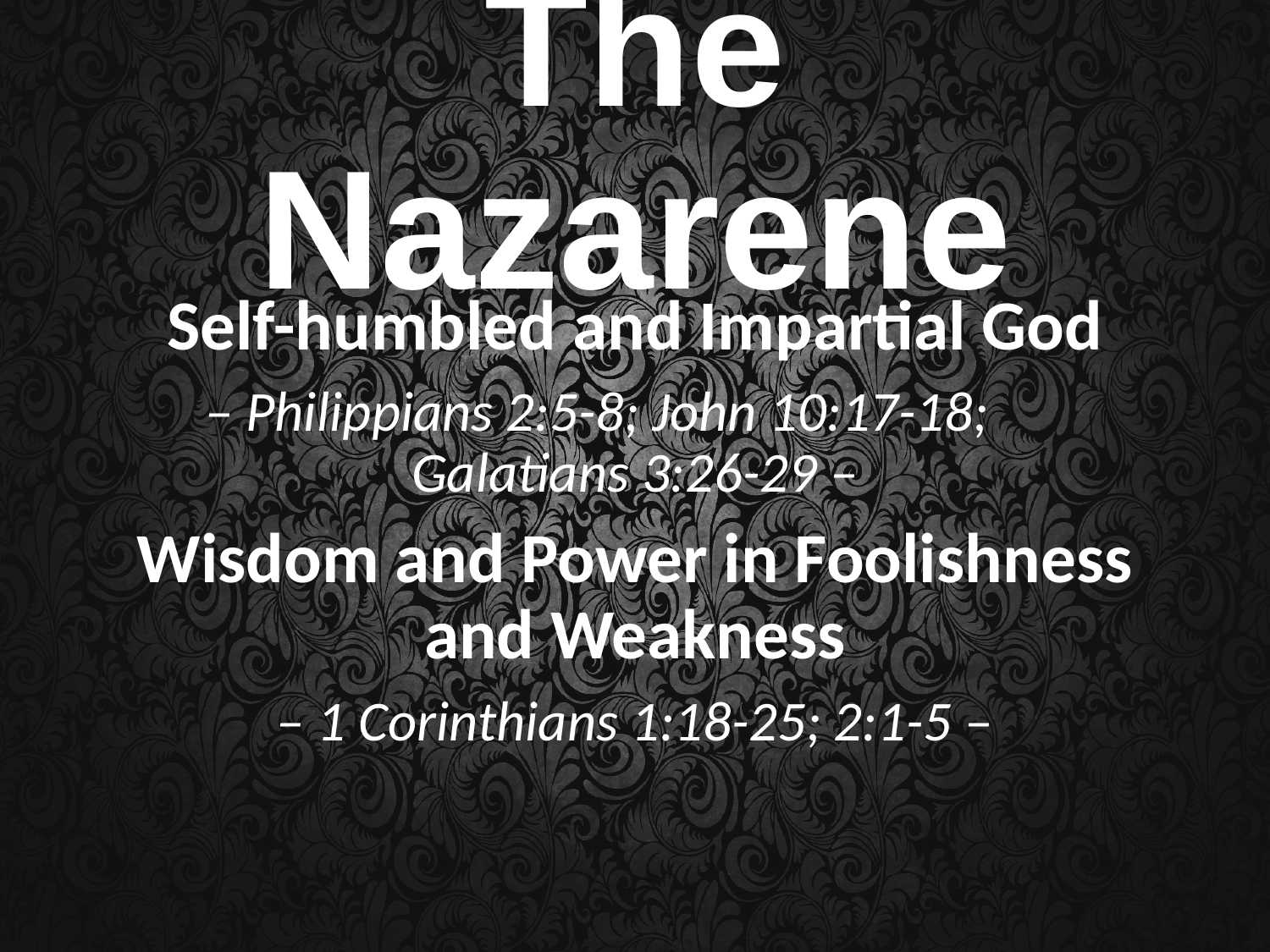

# The Nazarene
Self-humbled and Impartial God
– Philippians 2:5-8; John 10:17-18;       Galatians 3:26-29 –
Wisdom and Power in Foolishness and Weakness
– 1 Corinthians 1:18-25; 2:1-5 –